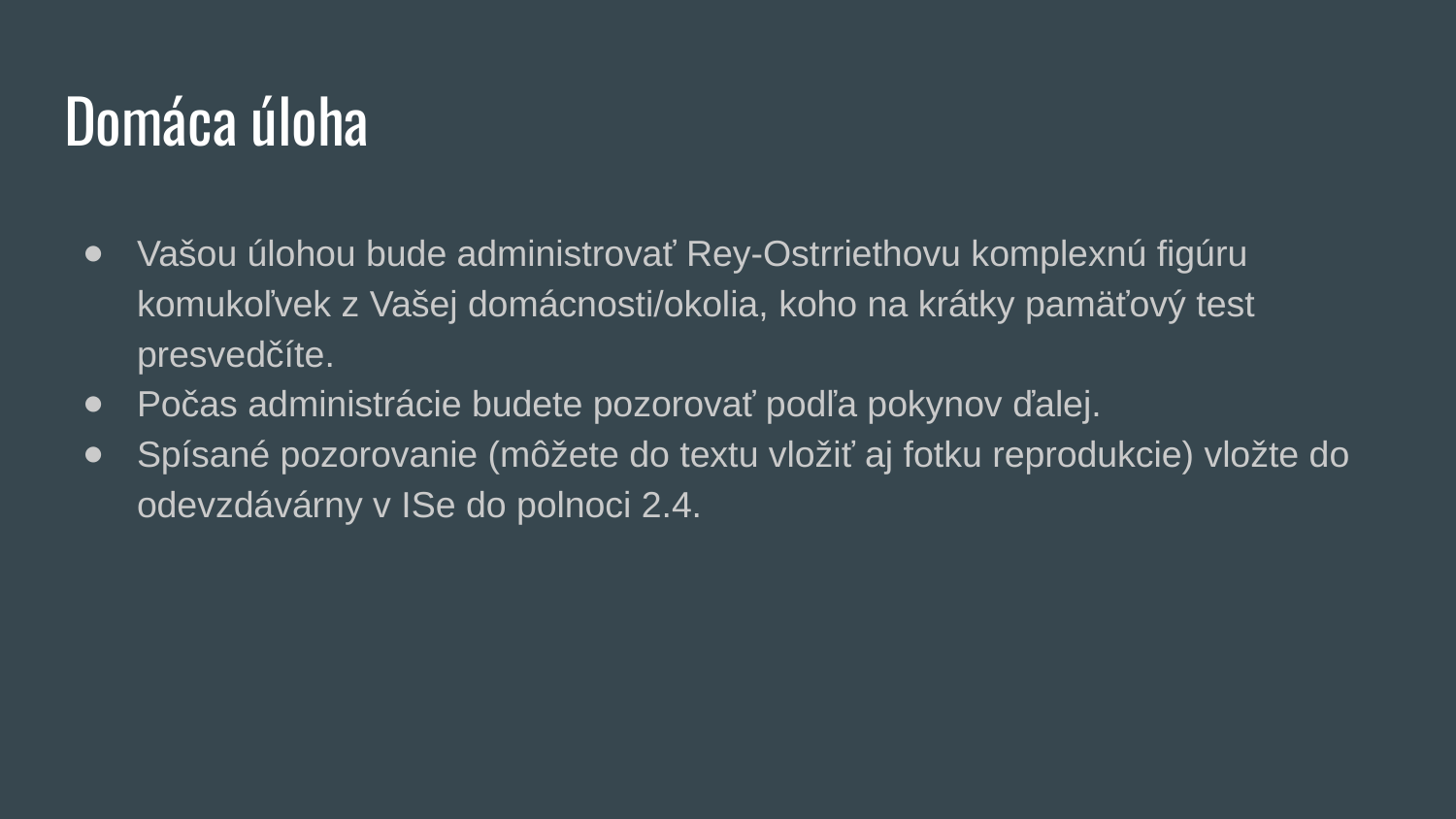

# Domáca úloha
Vašou úlohou bude administrovať Rey-Ostrriethovu komplexnú figúru komukoľvek z Vašej domácnosti/okolia, koho na krátky pamäťový test presvedčíte.
Počas administrácie budete pozorovať podľa pokynov ďalej.
Spísané pozorovanie (môžete do textu vložiť aj fotku reprodukcie) vložte do odevzdávárny v ISe do polnoci 2.4.